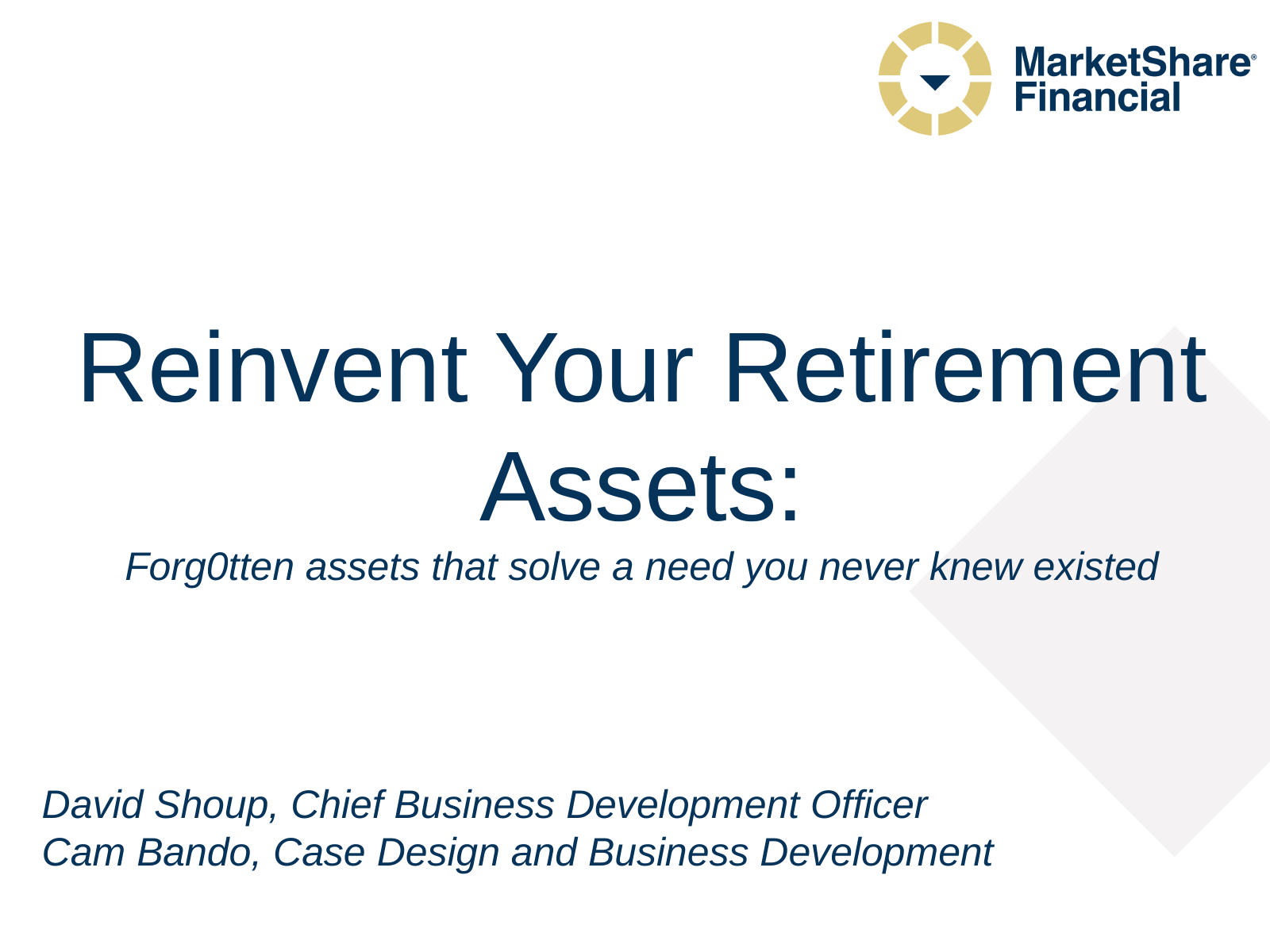

Reinvent Your Retirement Assets:
Forg0tten assets that solve a need you never knew existed

David Shoup, Chief Business Development Officer
Cam Bando, Case Design and Business Development